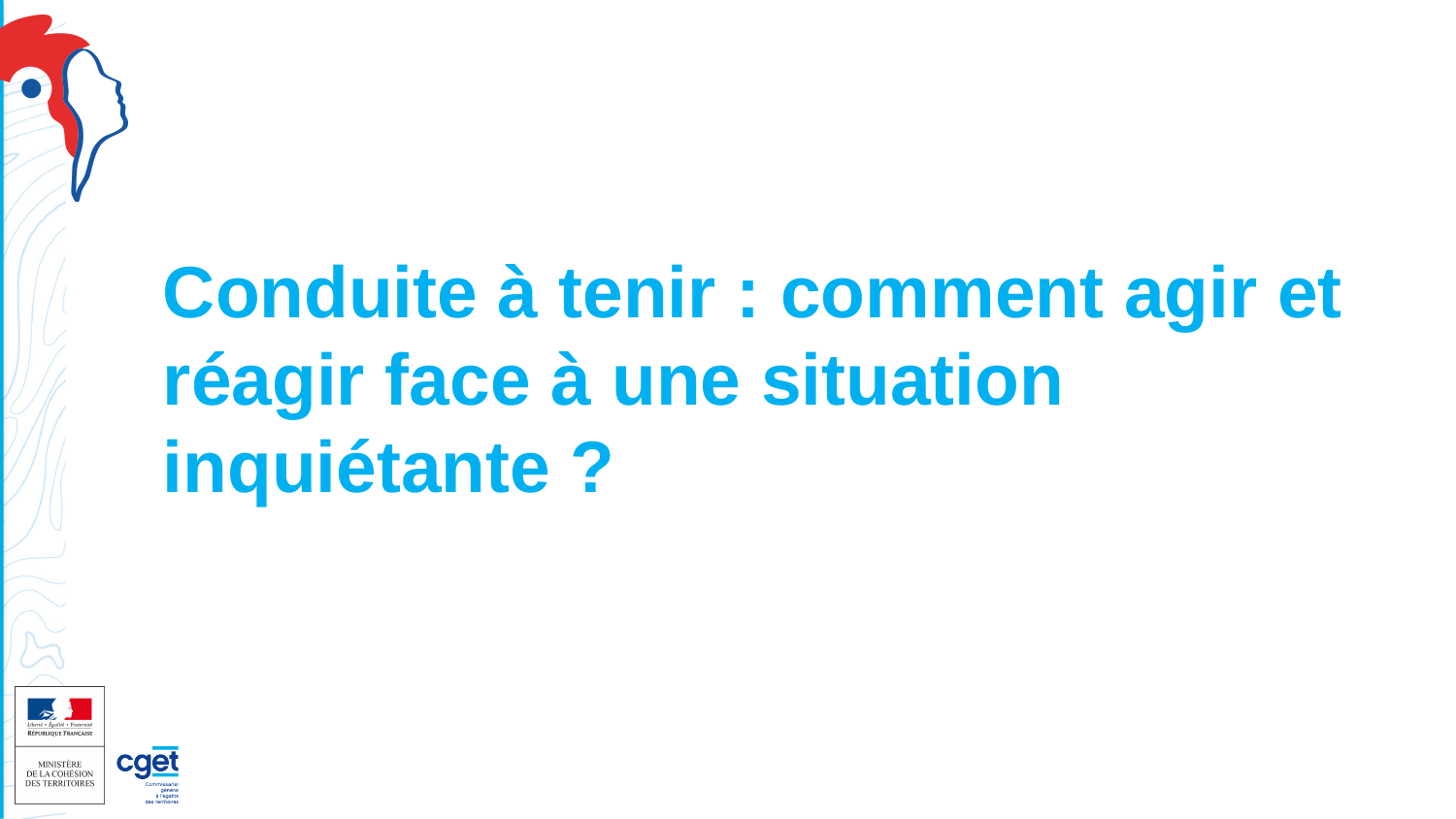

# Conduite à tenir : comment agir et réagir face à une situation inquiétante ?